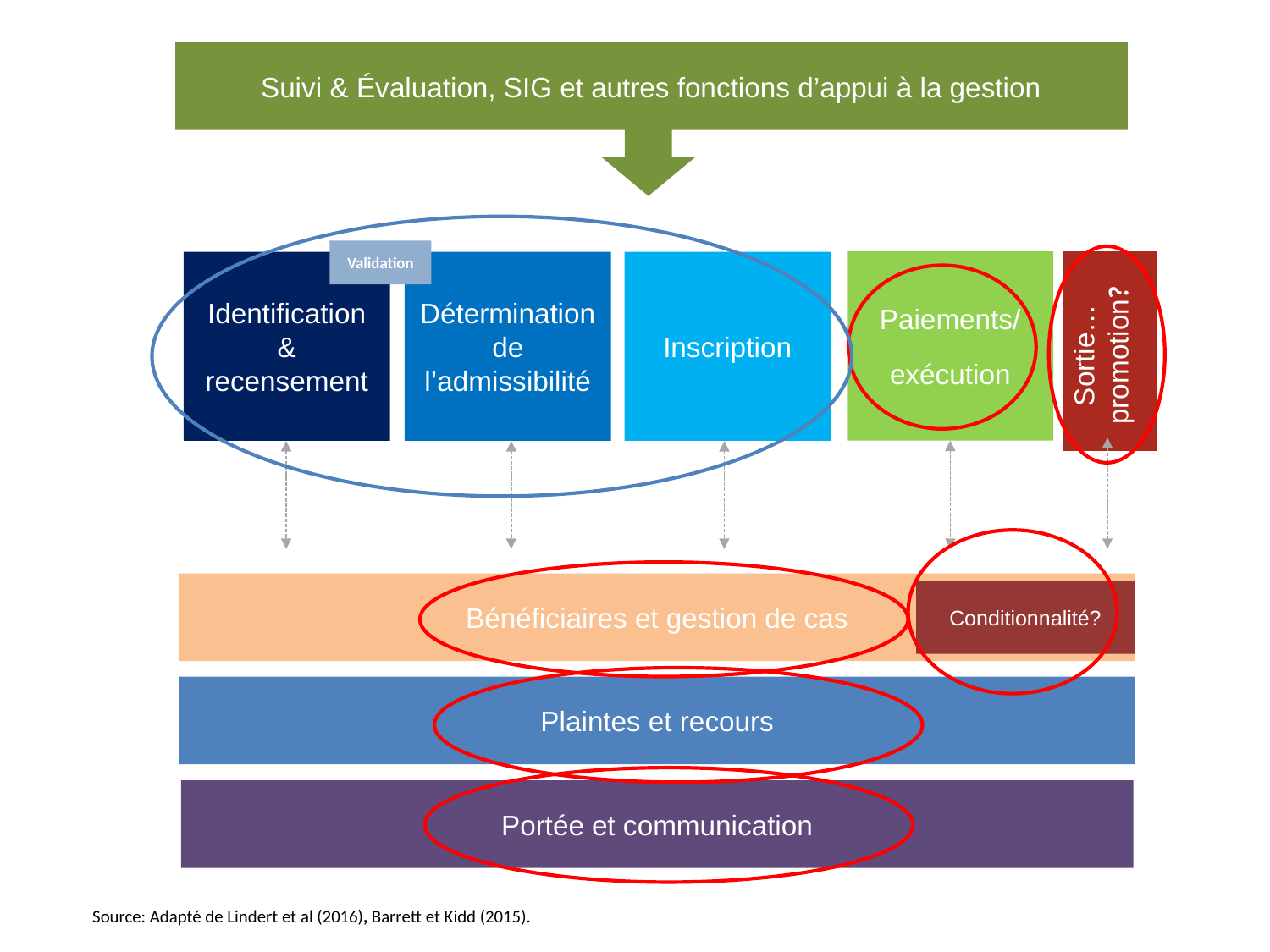

Suivi & Évaluation, SIG et autres fonctions d’appui à la gestion

Paiements/
exécution
Identification & recensement
Détermination de l’admissibilité
Inscription
Plaintes et recours
Portée et communication
Bénéficiaires et gestion de cas
Sortie… promotion?
Conditionnalité?

Validation

Source: Adapté de Lindert et al (2016), Barrett et Kidd (2015).